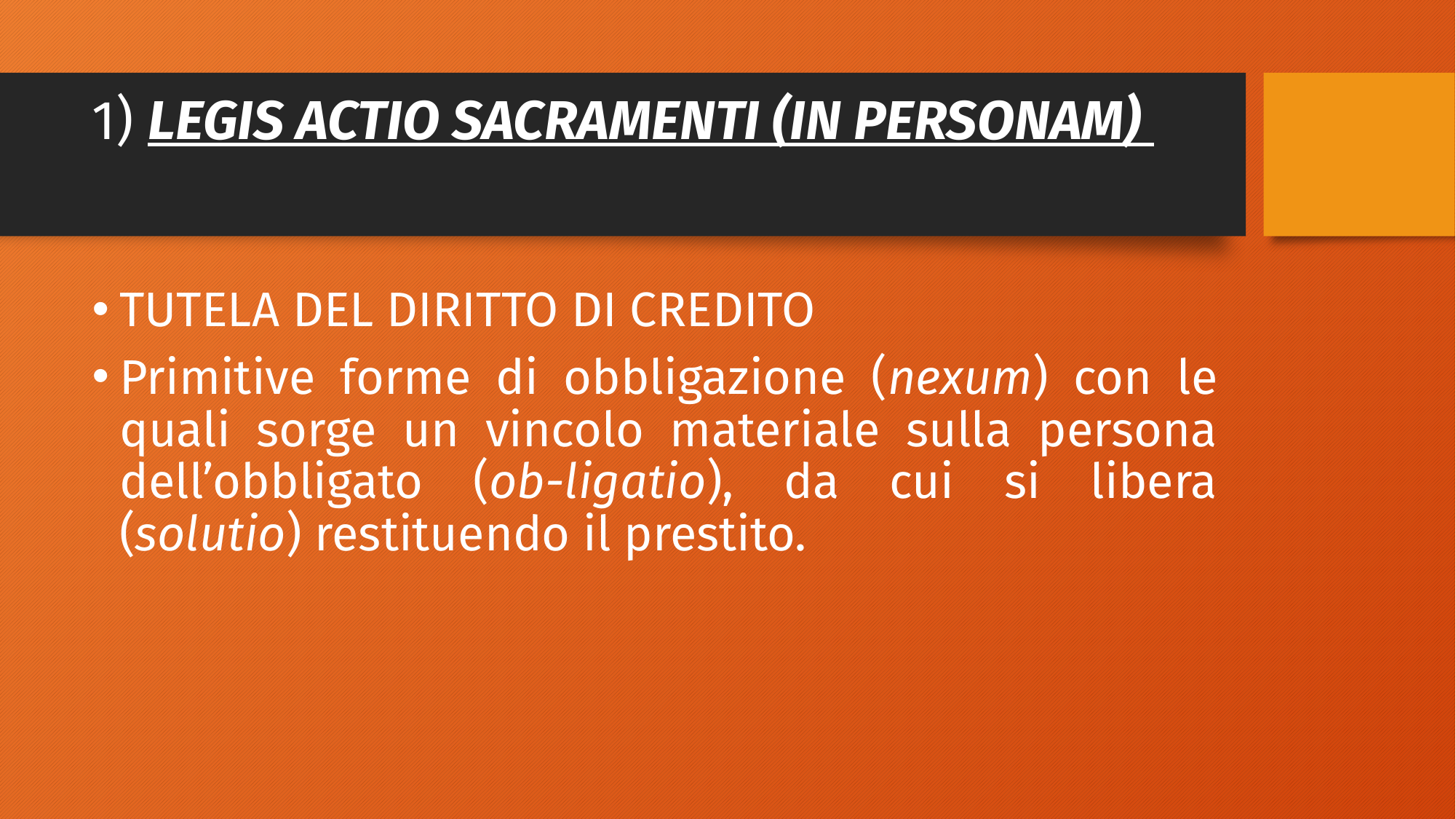

# 1) LEGIS ACTIO SACRAMENTI (IN PERSONAM)
TUTELA DEL DIRITTO DI CREDITO
Primitive forme di obbligazione (nexum) con le quali sorge un vincolo materiale sulla persona dell’obbligato (ob-ligatio), da cui si libera (solutio) restituendo il prestito.